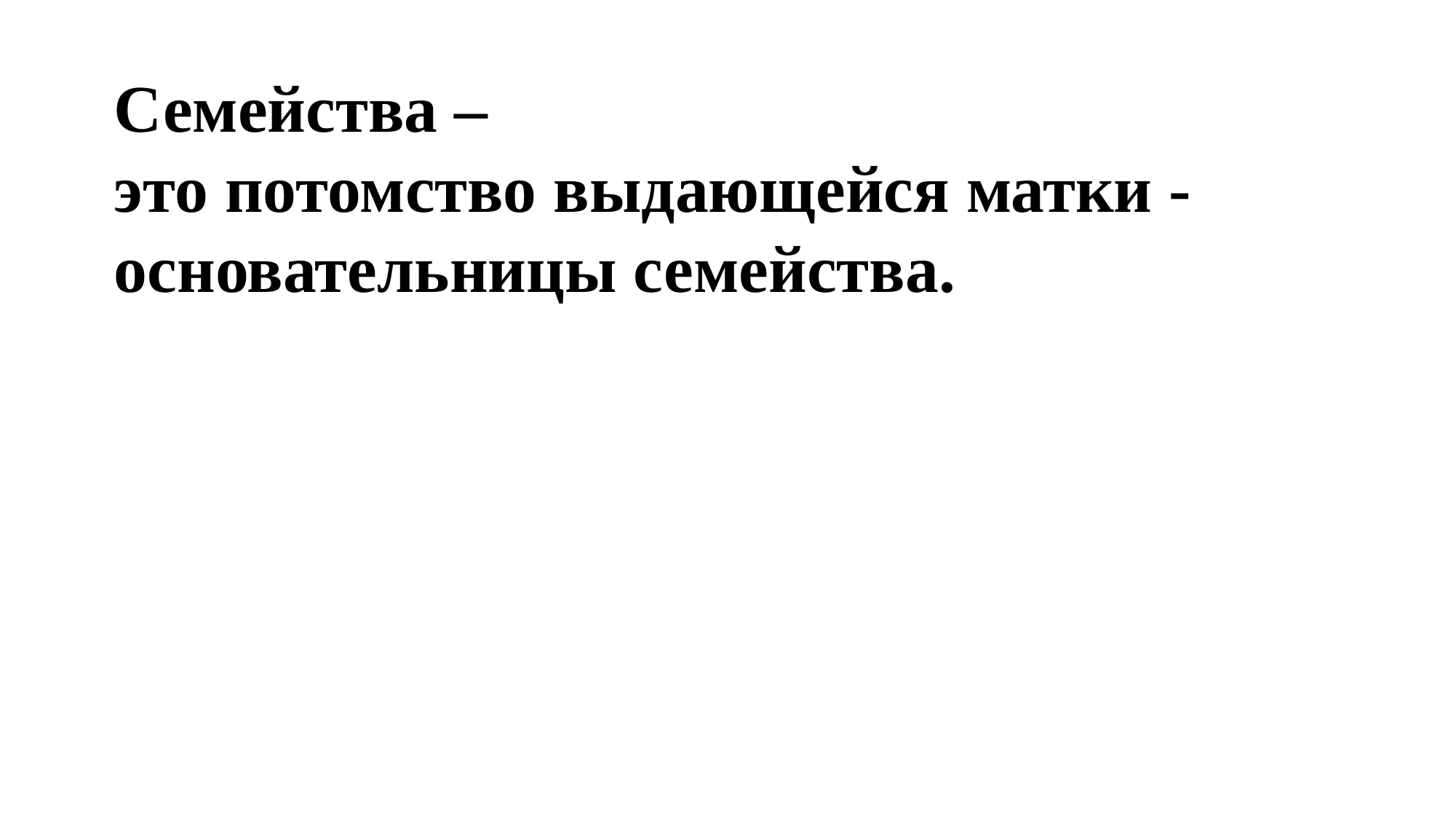

Семейства –
это потомство выдающейся матки - основательницы семейства.